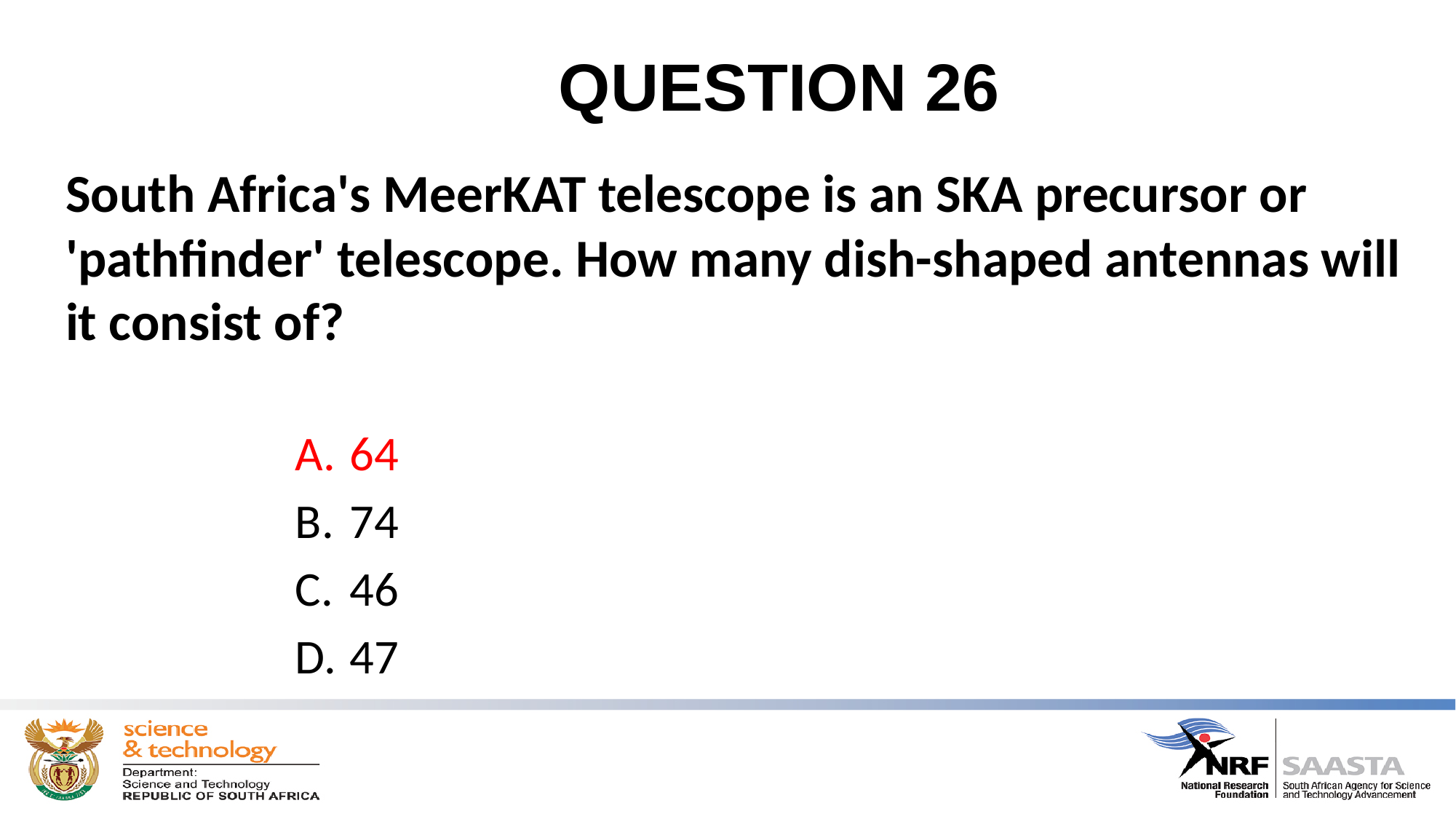

# QUESTION 26
South Africa's MeerKAT telescope is an SKA precursor or 'pathfinder' telescope. How many dish-shaped antennas will it consist of?

64
74
46
47